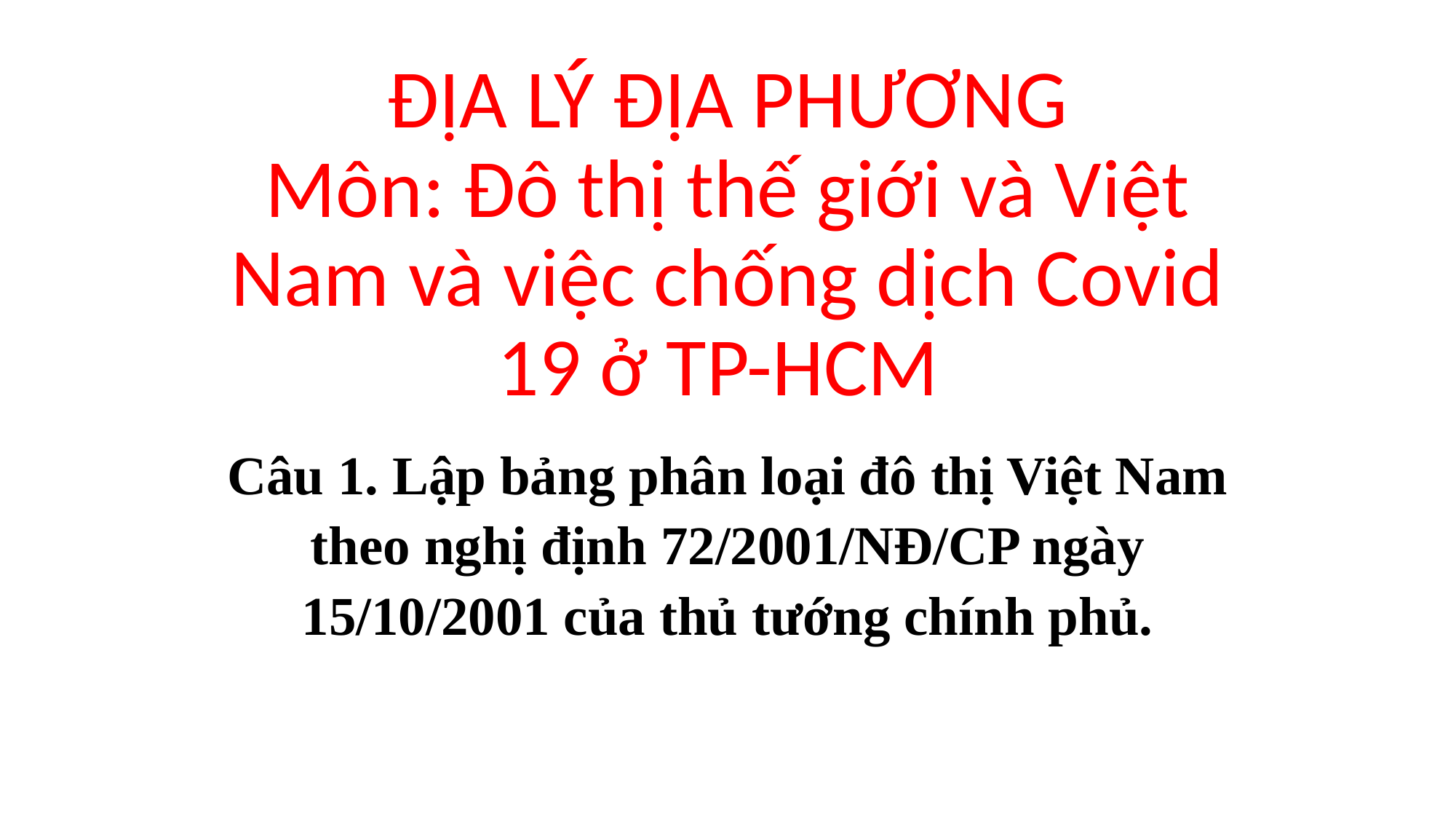

# ĐỊA LÝ ĐỊA PHƯƠNG Môn: Đô thị thế giới và Việt Nam và việc chống dịch Covid 19 ở TP-HCM
Câu 1. Lập bảng phân loại đô thị Việt Nam theo nghị định 72/2001/NĐ/CP ngày 15/10/2001 của thủ tướng chính phủ.